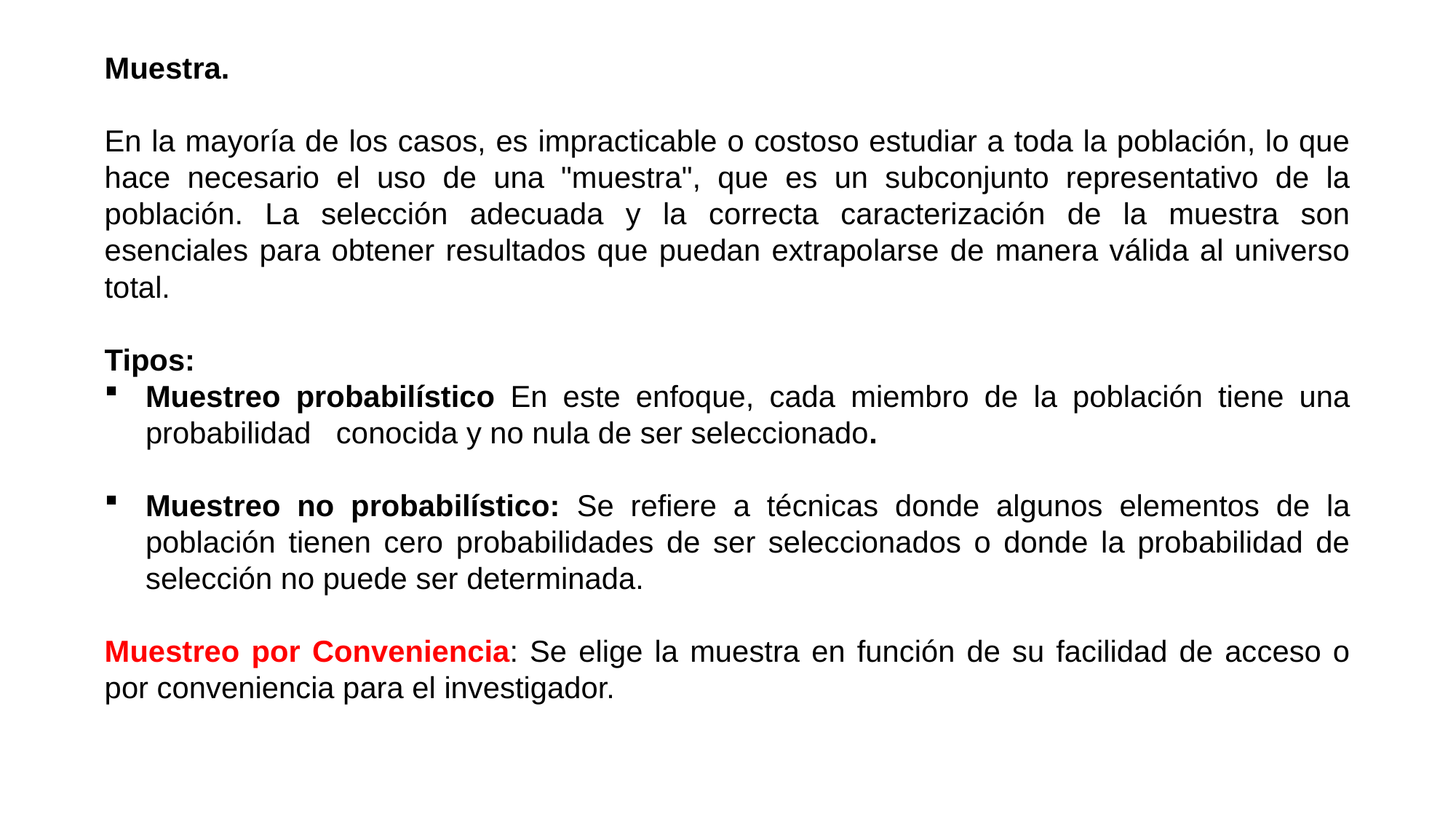

Muestra.

En la mayoría de los casos, es impracticable o costoso estudiar a toda la población, lo que hace necesario el uso de una "muestra", que es un subconjunto representativo de la población. La selección adecuada y la correcta caracterización de la muestra son esenciales para obtener resultados que puedan extrapolarse de manera válida al universo total.

Tipos:
Muestreo probabilístico En este enfoque, cada miembro de la población tiene una probabilidad   conocida y no nula de ser seleccionado.

Muestreo no probabilístico: Se refiere a técnicas donde algunos elementos de la población tienen cero probabilidades de ser seleccionados o donde la probabilidad de selección no puede ser determinada.

Muestreo por Conveniencia: Se elige la muestra en función de su facilidad de acceso o por conveniencia para el investigador.